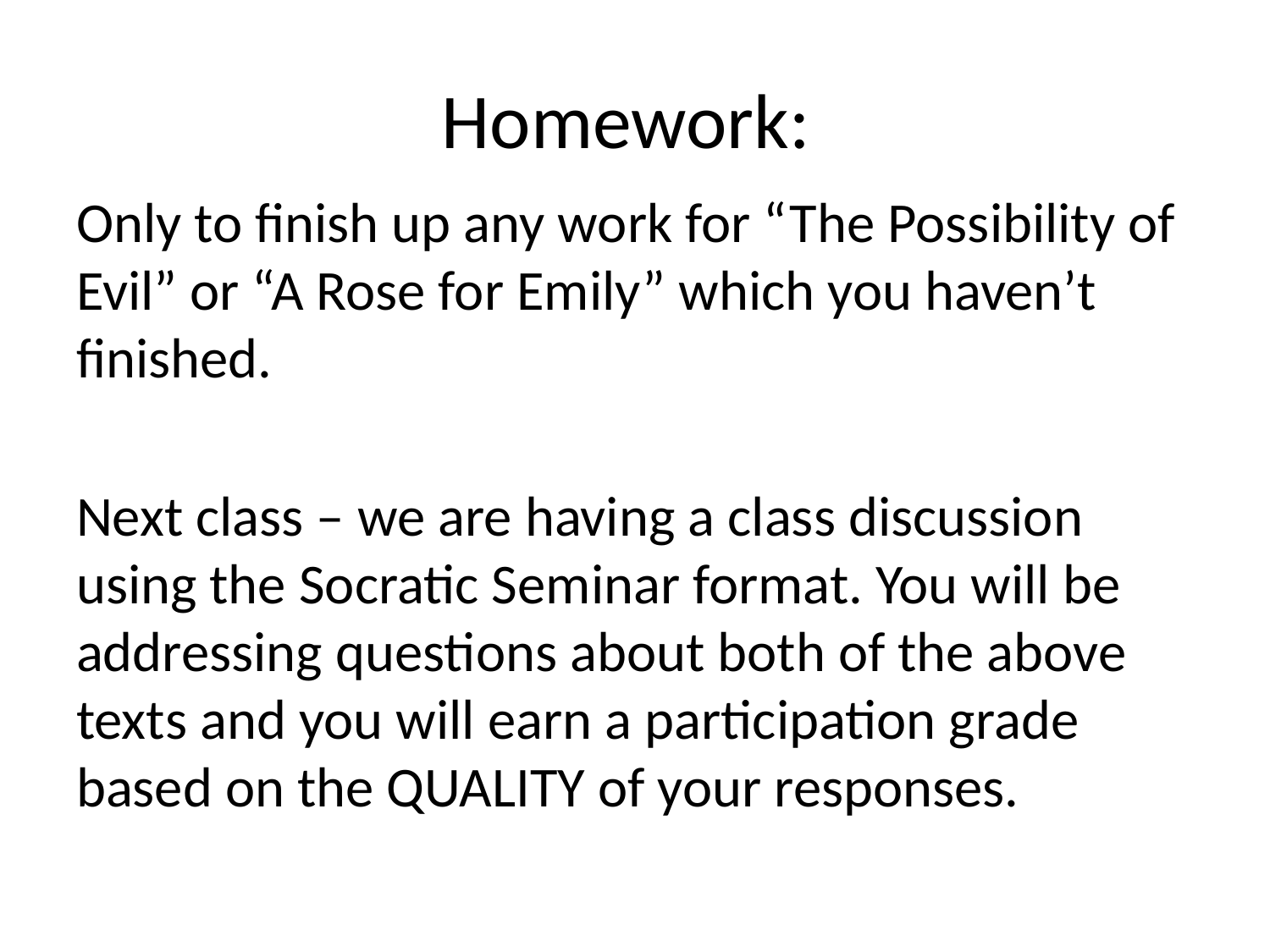

# Homework:
Only to finish up any work for “The Possibility of Evil” or “A Rose for Emily” which you haven’t finished.

Next class – we are having a class discussion using the Socratic Seminar format. You will be addressing questions about both of the above texts and you will earn a participation grade based on the QUALITY of your responses.